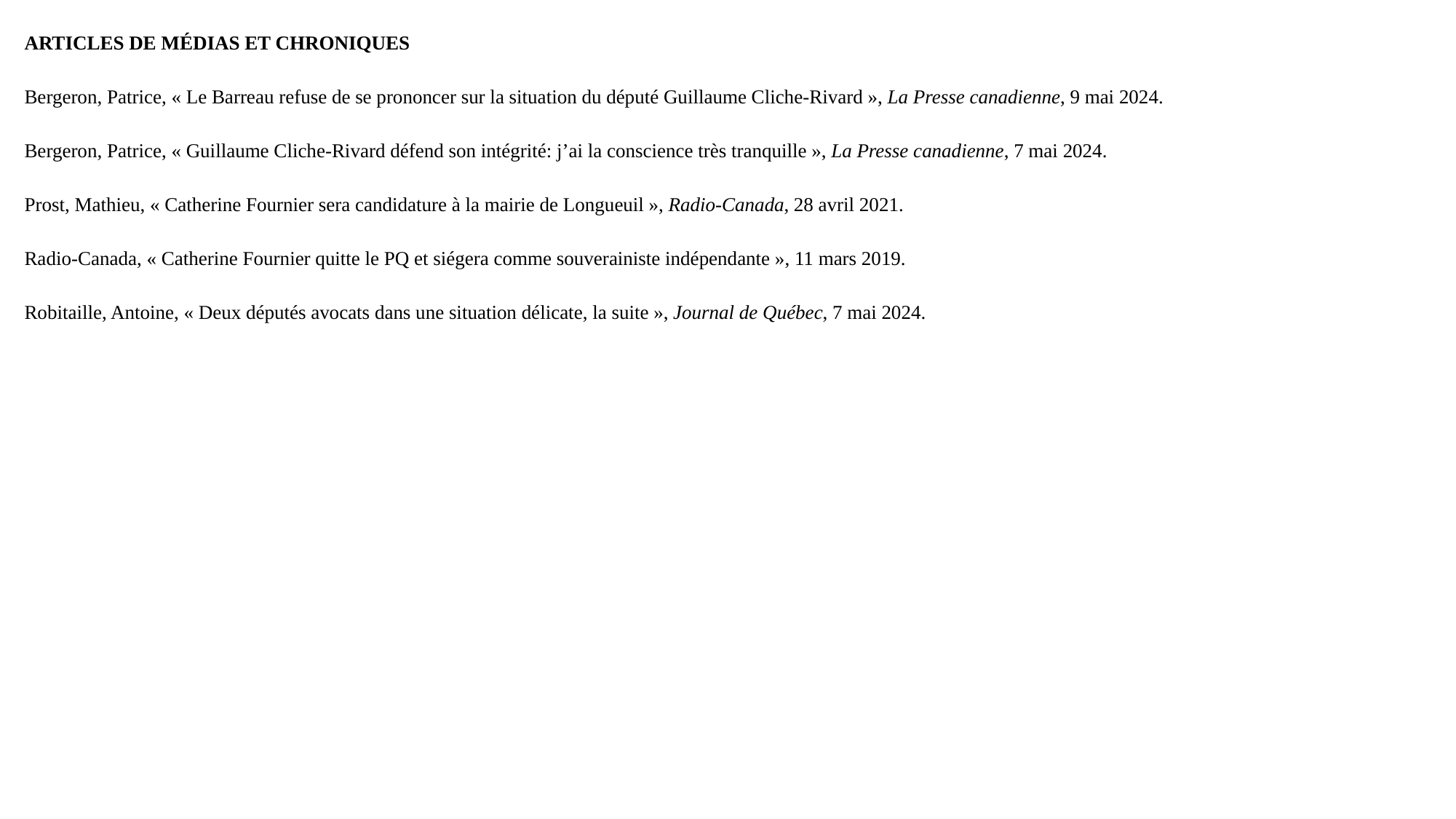

Articles de médias et chroniques
Bergeron, Patrice, « Le Barreau refuse de se prononcer sur la situation du député Guillaume Cliche-Rivard », La Presse canadienne, 9 mai 2024.
Bergeron, Patrice, « Guillaume Cliche-Rivard défend son intégrité: j’ai la conscience très tranquille », La Presse canadienne, 7 mai 2024.
Prost, Mathieu, « Catherine Fournier sera candidature à la mairie de Longueuil », Radio-Canada, 28 avril 2021.
Radio-Canada, « Catherine Fournier quitte le PQ et siégera comme souverainiste indépendante », 11 mars 2019.
Robitaille, Antoine, « Deux députés avocats dans une situation délicate, la suite », Journal de Québec, 7 mai 2024.